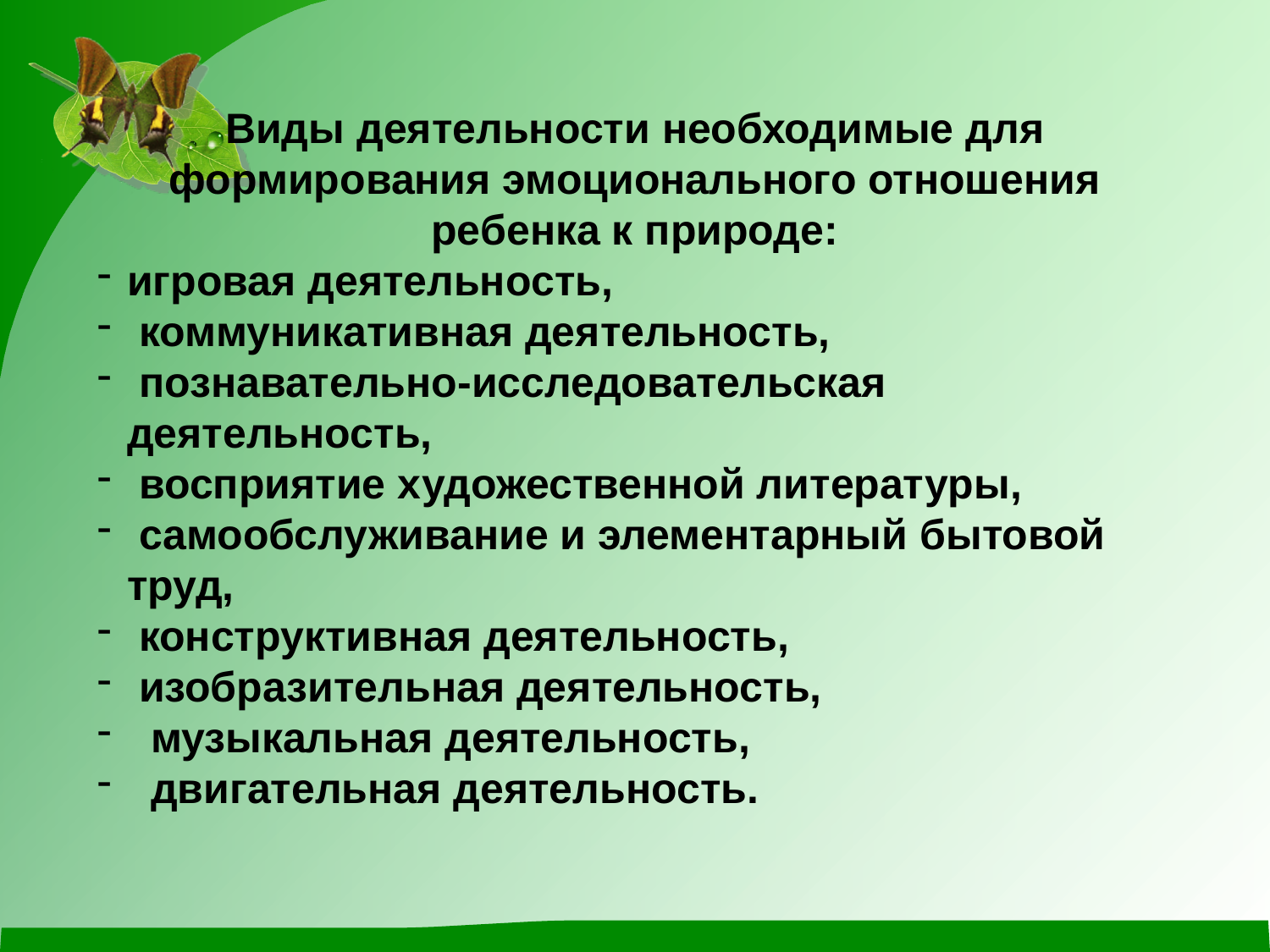

Виды деятельности необходимые для формирования эмоционального отношения ребенка к природе:
игровая деятельность,
 коммуникативная деятельность,
 познавательно-исследовательская деятельность,
 восприятие художественной литературы,
 самообслуживание и элементарный бытовой труд,
 конструктивная деятельность,
 изобразительная деятельность,
  музыкальная деятельность,
  двигательная деятельность.